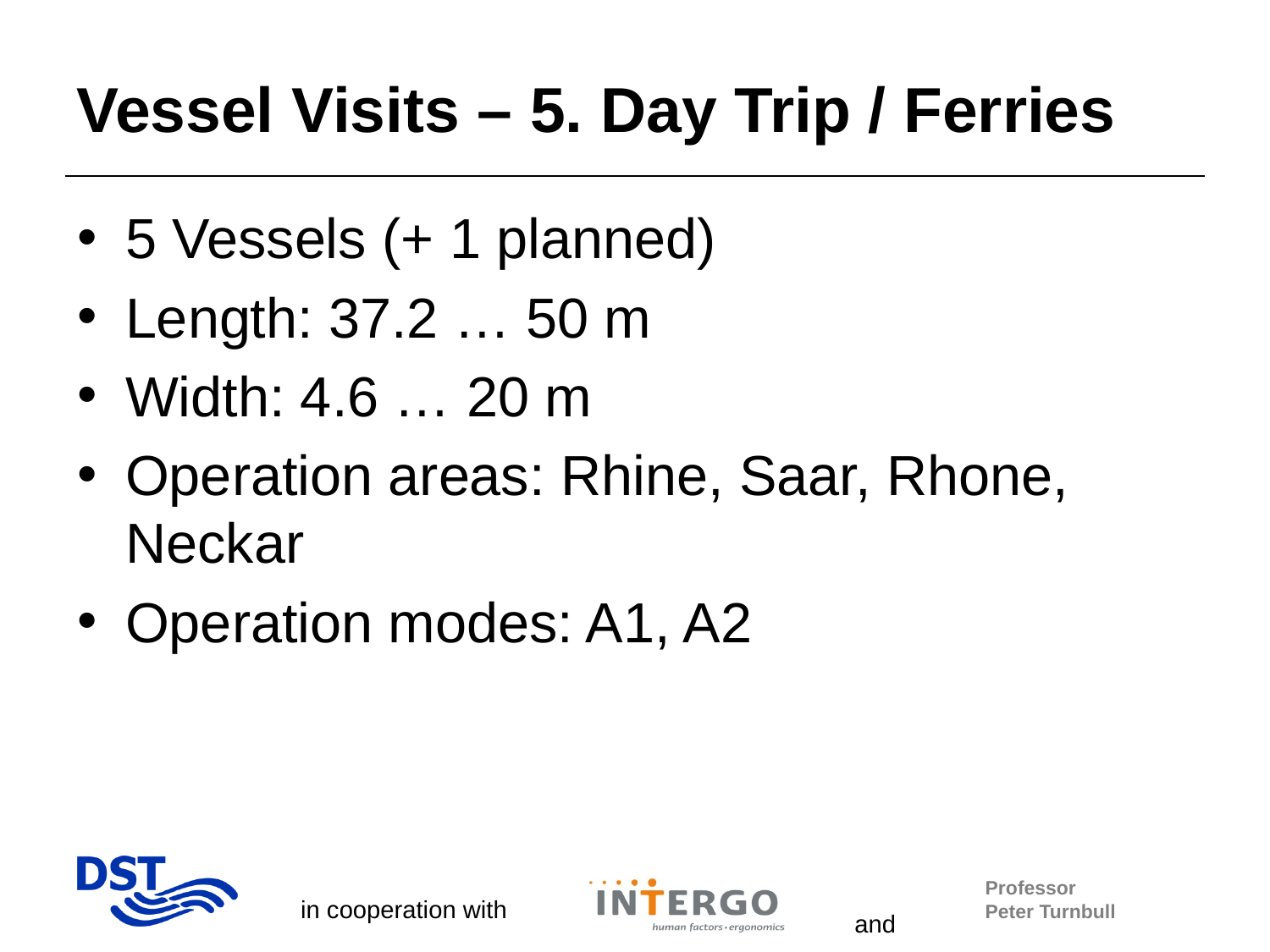

# Vessel Visits – 5. Day Trip / Ferries
5 Vessels (+ 1 planned)
Length: 37.2 … 50 m
Width: 4.6 … 20 m
Operation areas: Rhine, Saar, Rhone, Neckar
Operation modes: A1, A2